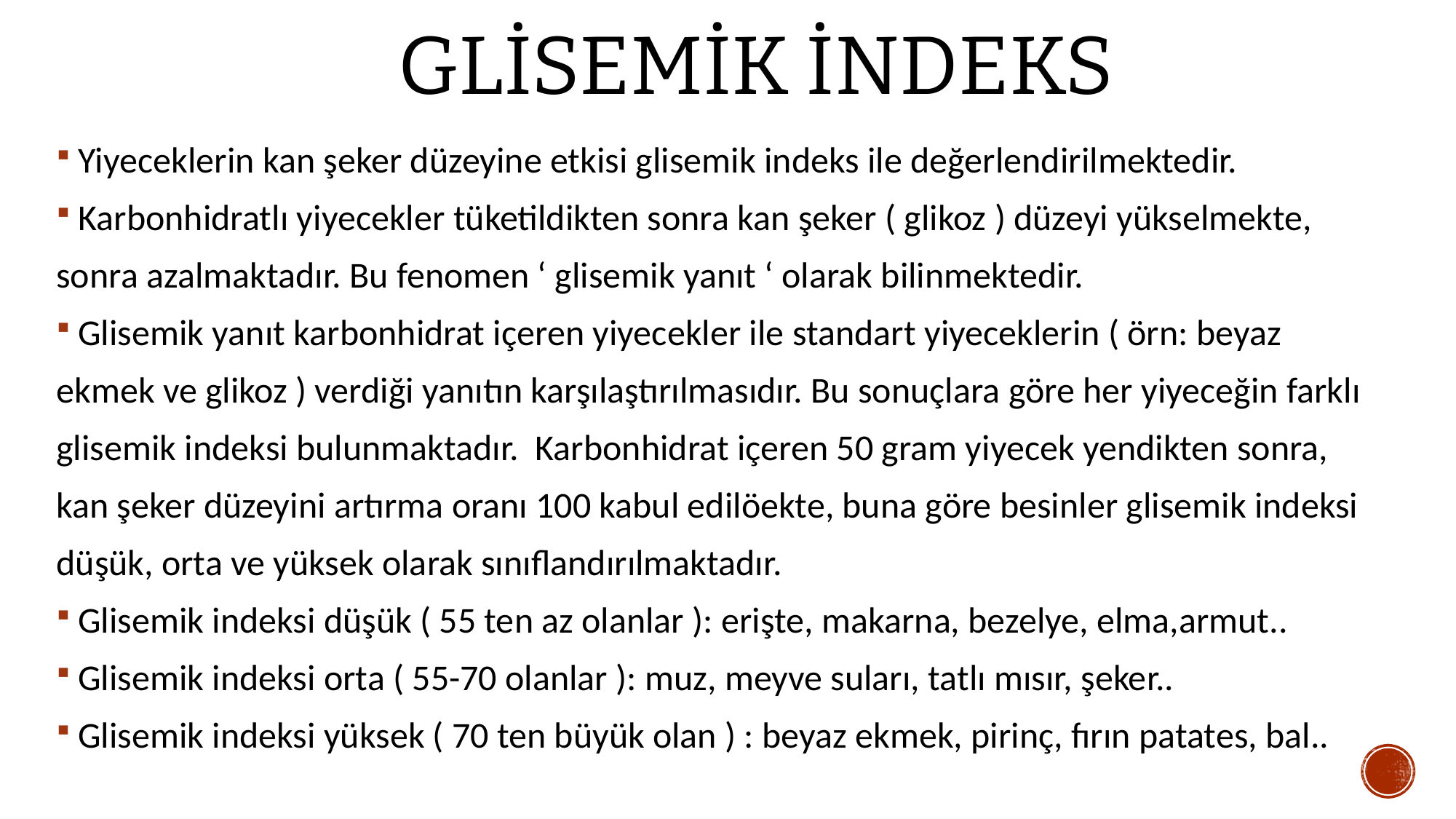

# Glisemik indeks
Yiyeceklerin kan şeker düzeyine etkisi glisemik indeks ile değerlendirilmektedir.
Karbonhidratlı yiyecekler tüketildikten sonra kan şeker ( glikoz ) düzeyi yükselmekte,
sonra azalmaktadır. Bu fenomen ‘ glisemik yanıt ‘ olarak bilinmektedir.
Glisemik yanıt karbonhidrat içeren yiyecekler ile standart yiyeceklerin ( örn: beyaz
ekmek ve glikoz ) verdiği yanıtın karşılaştırılmasıdır. Bu sonuçlara göre her yiyeceğin farklı
glisemik indeksi bulunmaktadır.  Karbonhidrat içeren 50 gram yiyecek yendikten sonra,
kan şeker düzeyini artırma oranı 100 kabul edilöekte, buna göre besinler glisemik indeksi
düşük, orta ve yüksek olarak sınıflandırılmaktadır.
Glisemik indeksi düşük ( 55 ten az olanlar ): erişte, makarna, bezelye, elma,armut..
Glisemik indeksi orta ( 55-70 olanlar ): muz, meyve suları, tatlı mısır, şeker..
Glisemik indeksi yüksek ( 70 ten büyük olan ) : beyaz ekmek, pirinç, fırın patates, bal..